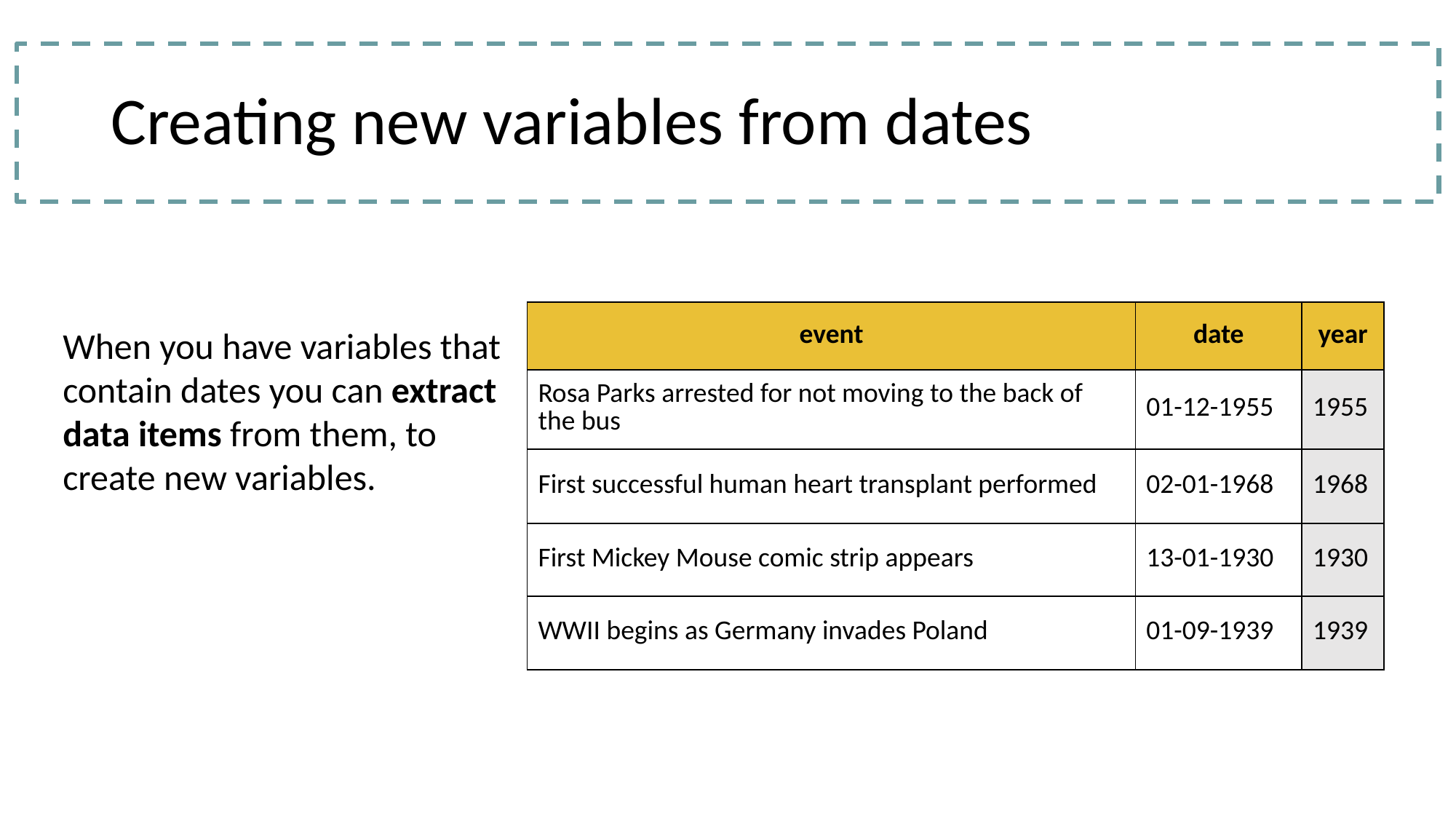

# Creating new variables from dates
| event | date | year |
| --- | --- | --- |
| Rosa Parks arrested for not moving to the back of the bus | 01-12-1955 | 1955 |
| First successful human heart transplant performed | 02-01-1968 | 1968 |
| First Mickey Mouse comic strip appears | 13-01-1930 | 1930 |
| WWII begins as Germany invades Poland | 01-09-1939 | 1939 |
When you have variables that contain dates you can extract data items from them, to create new variables.